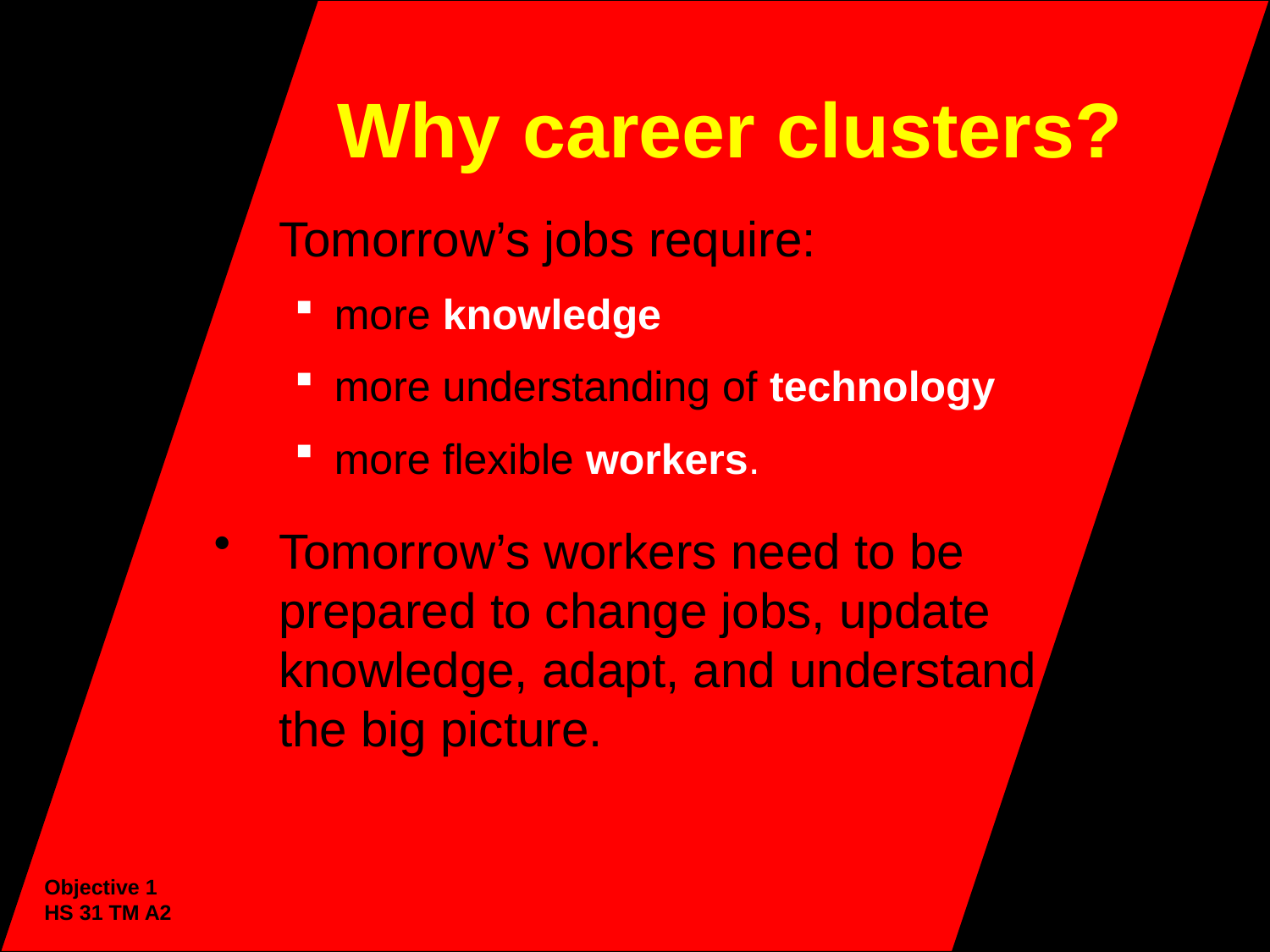

# Why career clusters?
Tomorrow’s jobs require:
more knowledge
more understanding of technology
more flexible workers.
Tomorrow’s workers need to be prepared to change jobs, update knowledge, adapt, and understand the big picture.
Objective 1
HS 31 TM A2